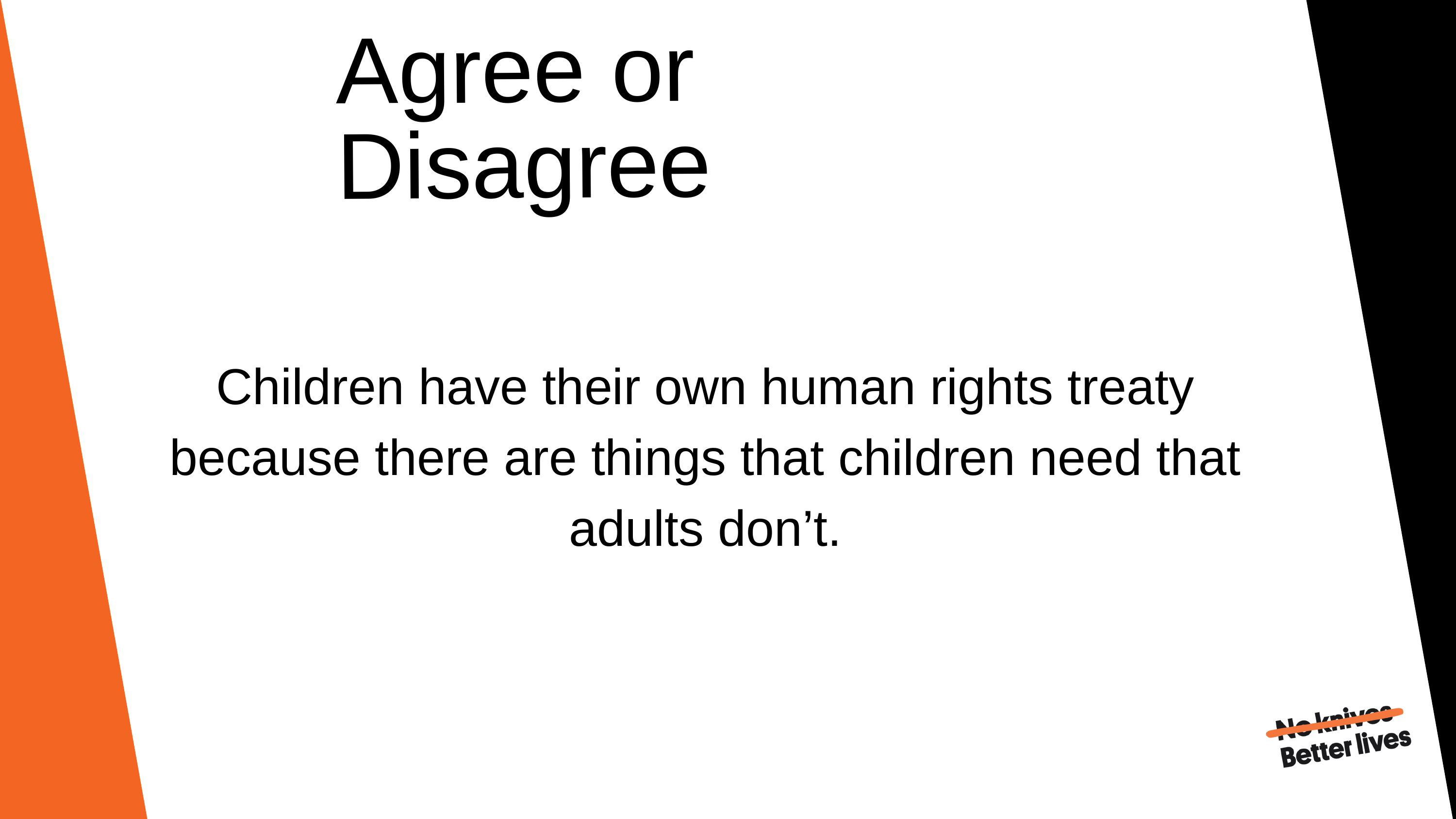

Agree or Disagree
Children have their own human rights treaty because there are things that children need that adults don’t.